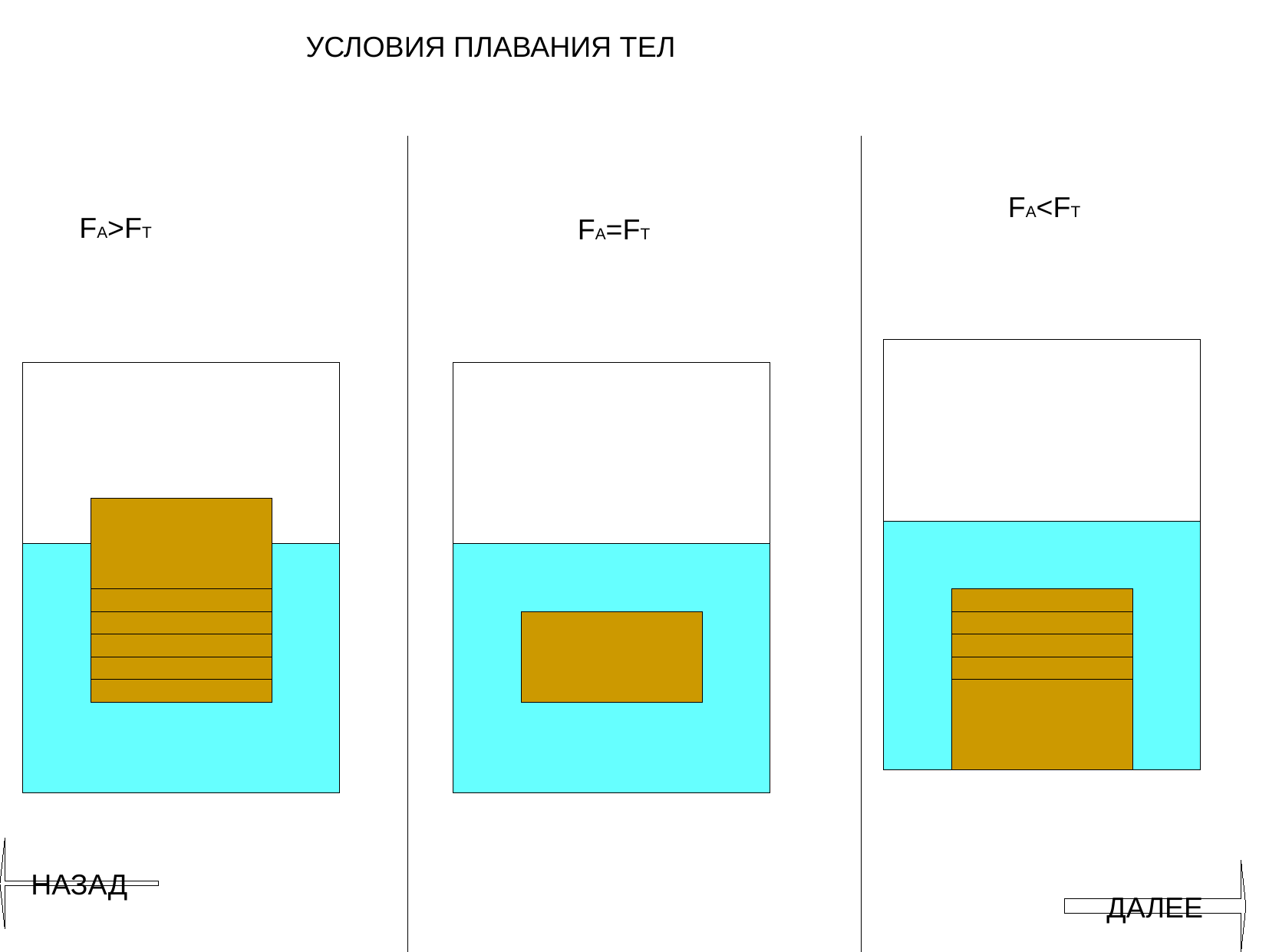

УСЛОВИЯ ПЛАВАНИЯ ТЕЛ

FA<FТ
FA>FТ
FA=FТ

НАЗАД
ДАЛЕЕ